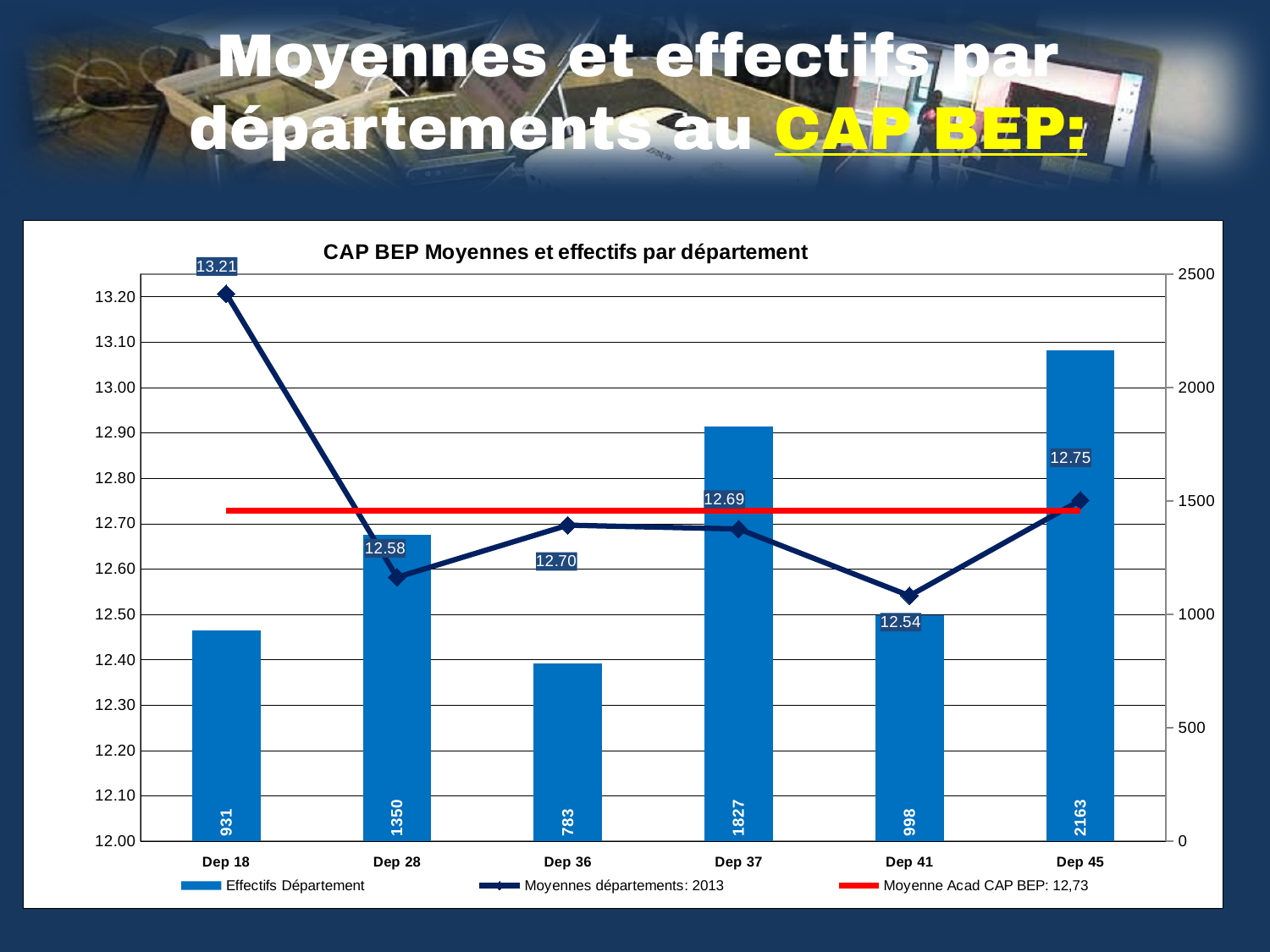

# Moyennes et effectifs par départements au CAP BEP:

### Chart: CAP BEP Moyennes et effectifs par département

| Category |  | Moyennes départements: 2013 | Moyenne Acad CAP BEP: 12,73 |
|---|---|---|---|
| _x000f_COURSE EN DUREE | 931.0 | 13.20666412795127 | 12.72854352072937 |
| _x000b_MUSCULATION | 1350.0 | 12.58164687661332 | 12.72854352072937 |
| _x0004_STEP | 783.0 | 12.69656538969617 | 12.72854352072937 |